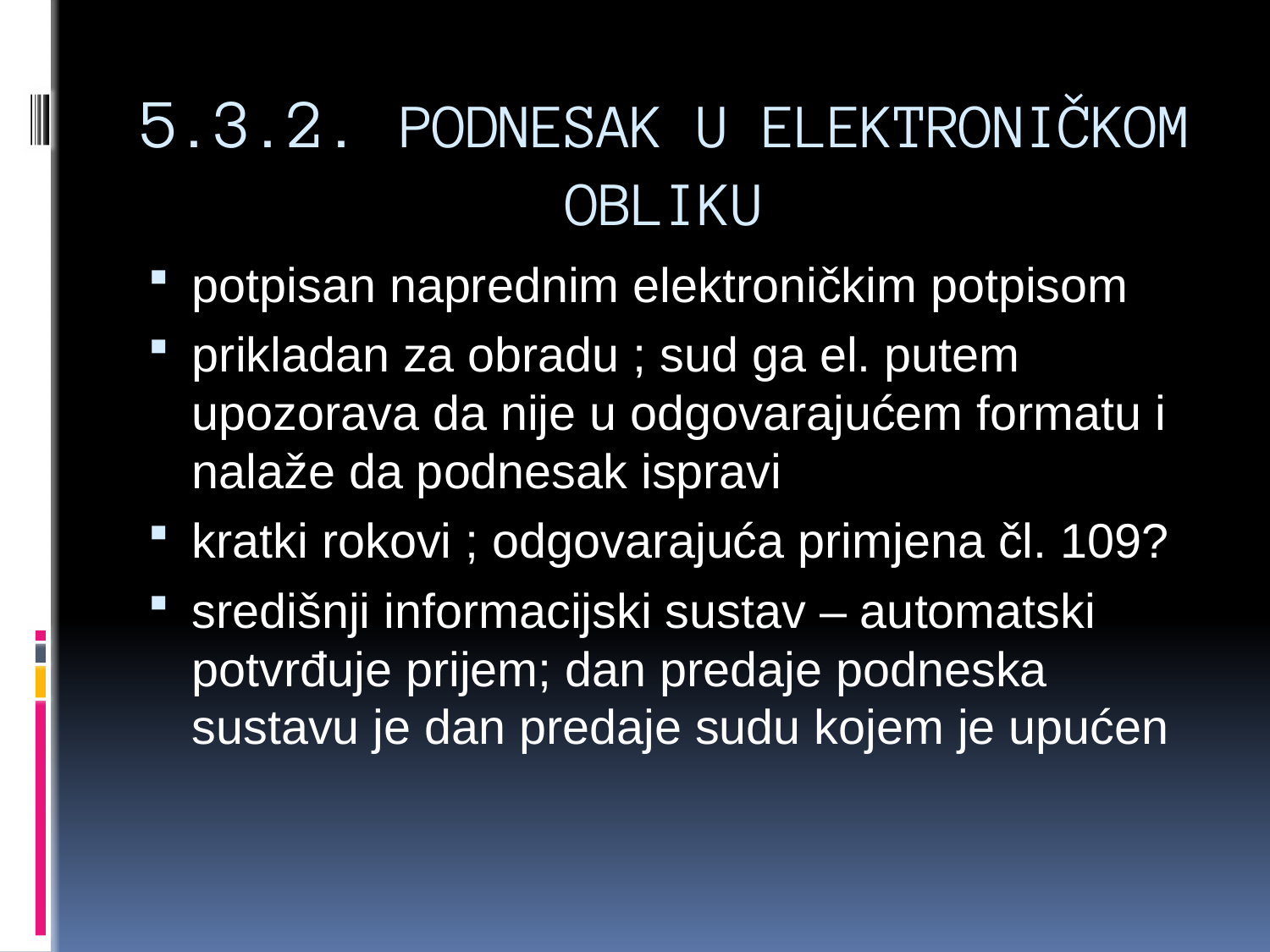

# 5.3.2. PODNESAK U ELEKTRONIČKOM OBLIKU
potpisan naprednim elektroničkim potpisom
prikladan za obradu ; sud ga el. putem upozorava da nije u odgovarajućem formatu i nalaže da podnesak ispravi
kratki rokovi ; odgovarajuća primjena čl. 109?
središnji informacijski sustav – automatski potvrđuje prijem; dan predaje podneska sustavu je dan predaje sudu kojem je upućen